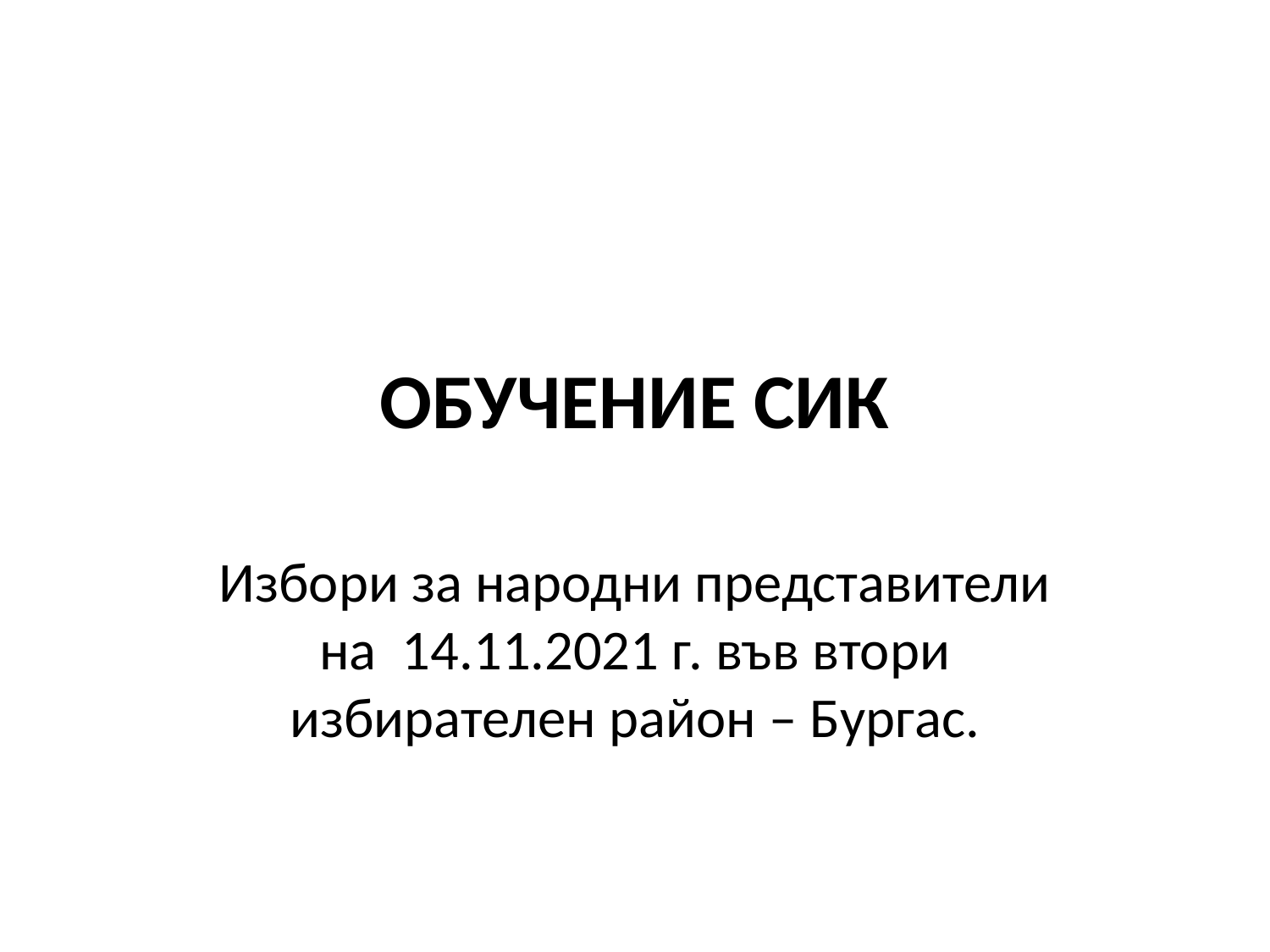

# ОБУЧЕНИЕ СИК
Избори за народни представители на  14.11.2021 г. във втори избирателен район – Бургас.